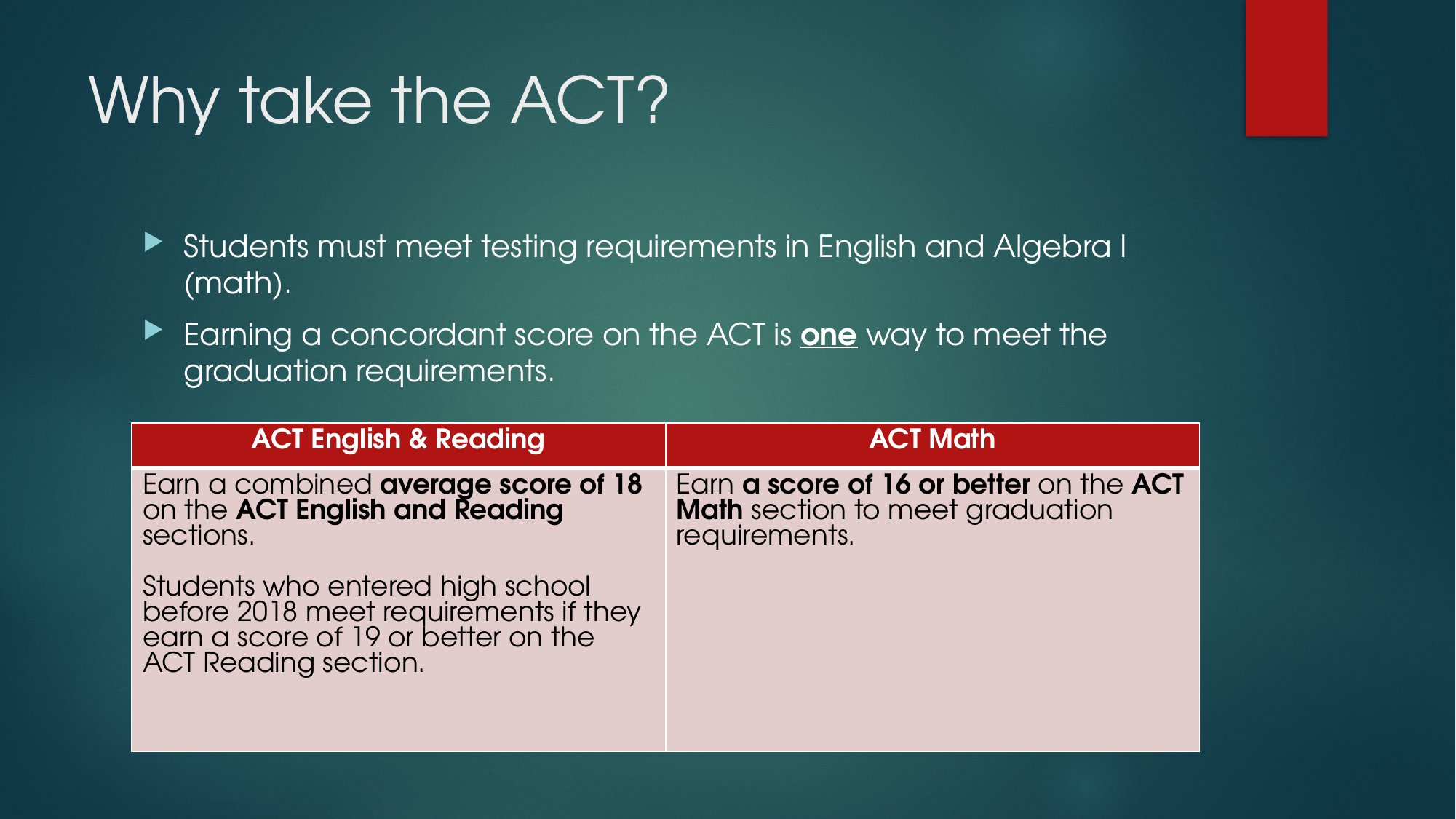

# Why take the ACT?
Students must meet testing requirements in English and Algebra I (math).
Earning a concordant score on the ACT is one way to meet the graduation requirements.

| ACT English & Reading | ACT Math |
| --- | --- |
| Earn a combined average score of 18 on the ACT English and Reading sections. Students who entered high school before 2018 meet requirements if they earn a score of 19 or better on the ACT Reading section. | Earn a score of 16 or better on the ACT Math section to meet graduation requirements. |